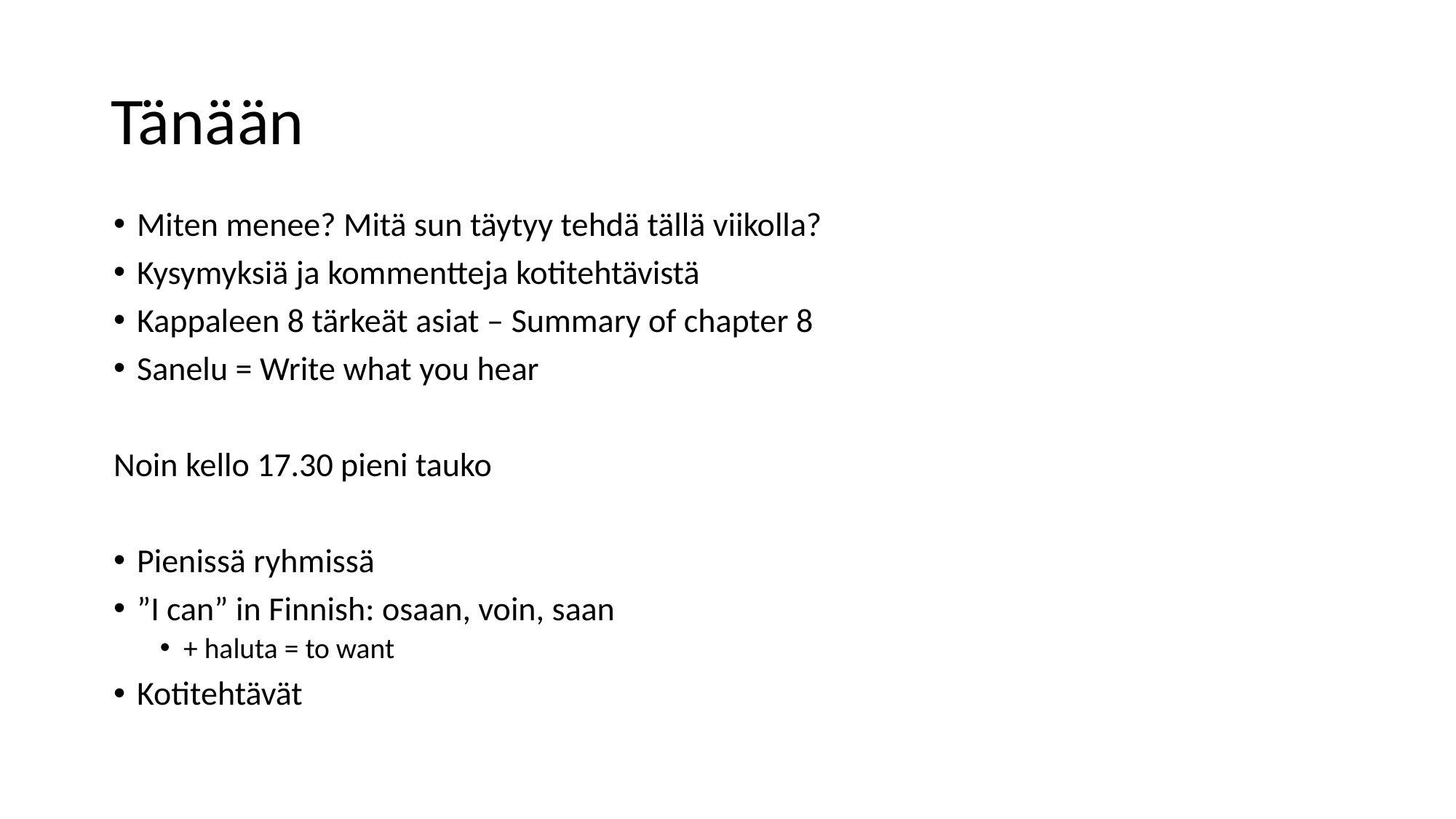

# Tänään
Miten menee? Mitä sun täytyy tehdä tällä viikolla?
Kysymyksiä ja kommentteja kotitehtävistä
Kappaleen 8 tärkeät asiat – Summary of chapter 8
Sanelu = Write what you hear

Noin kello 17.30 pieni tauko

Pienissä ryhmissä
”I can” in Finnish: osaan, voin, saan
+ haluta = to want
Kotitehtävät